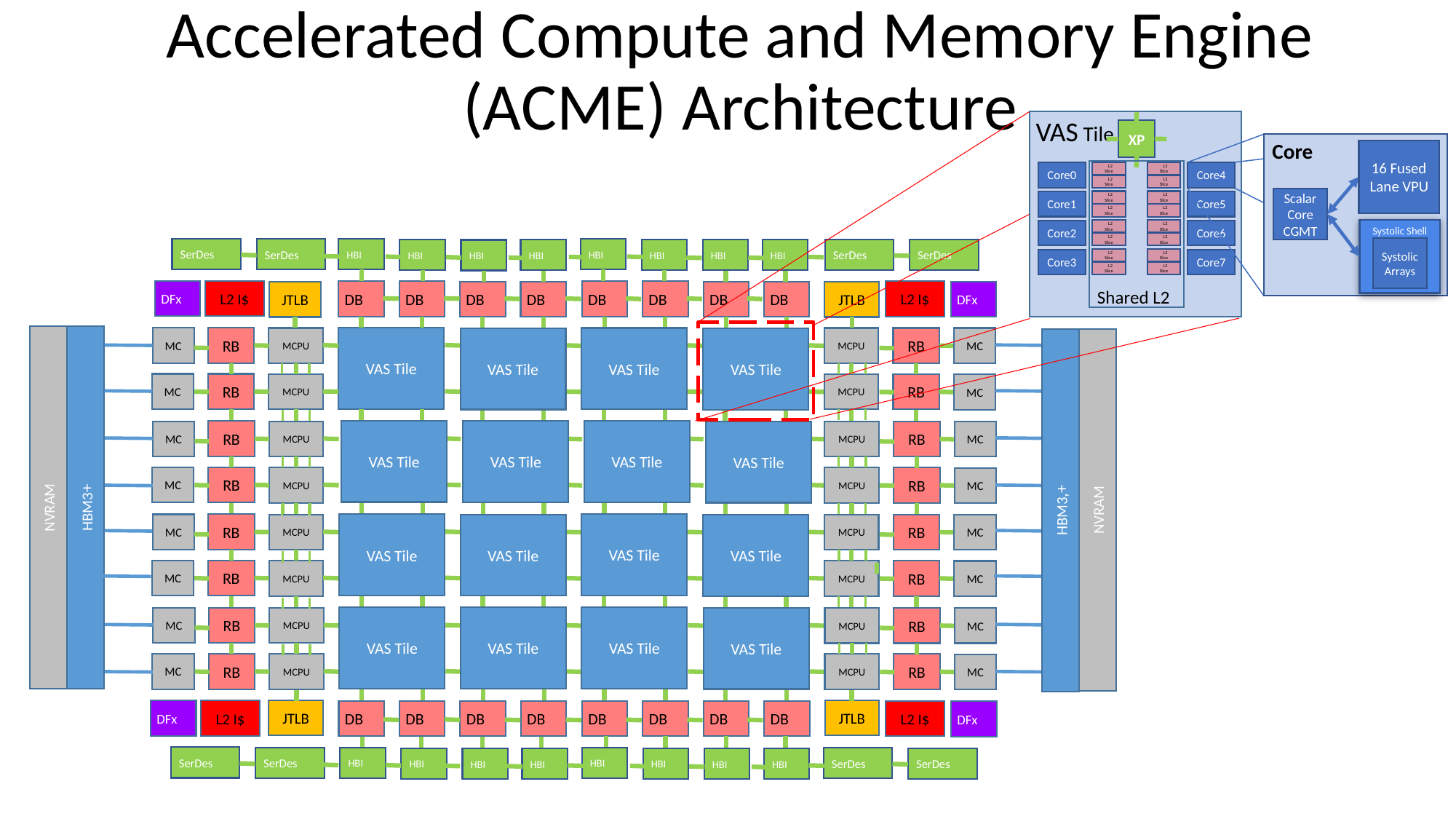

# Accelerated Compute and Memory Engine (ACME) Architecture
VAS Tile
XP
Core
16 Fused Lane VPU

   L2 Slice
Core0
   L2 Slice
Core4
   L2 Slice
   L2 Slice
Scalar Core
CGMT
   L2 Slice
   L2 Slice
Core1
Core5
   L2 Slice
   L2 Slice
   L2 Slice
   L2 Slice
Systolic Shell
Core2
Core6
   L2 Slice
   L2 Slice
Systolic Arrays
   L2 Slice
   L2 Slice
Core3
Core7
   L2 Slice
   L2 Slice
Shared L2
SerDes
HBI
SerDes
HBI
SerDes
SerDes
HBI
HBI
HBI
HBI
HBI
HBI
DFx
L2 I$
L2 I$
DB
DB
DB
DB
DB
DB
DB
DB
DFx
JTLB
JTLB

RB
VAS Tile
MC
VAS Tile
MCPU
RB
MCPU
MC
VAS Tile
VAS Tile
MC
RB
MCPU
RB
MCPU
MC
VAS Tile
VAS Tile
VAS Tile
RB
MC
VAS Tile
MCPU
RB
MCPU
MC
MC
RB
MCPU
RB
MCPU
MC
NVRAM
HBM3+
HBM3,+
NVRAM
VAS Tile
RB
VAS Tile
MC
VAS Tile
MCPU
RB
MCPU
MC
VAS Tile
MC
RB
MCPU
RB
MCPU
MC
VAS Tile
VAS Tile
VAS Tile
RB
VAS Tile
MC
MCPU
RB
MCPU
MC
MC
RB
MCPU
RB
MCPU
MC
JTLB
JTLB
DFx
L2 I$
DB
DB
DB
DB
L2 I$
DB
DB
DB
DB
DFx
SerDes
SerDes
HBI
HBI
SerDes
SerDes
HBI
HBI
HBI
HBI
HBI
HBI